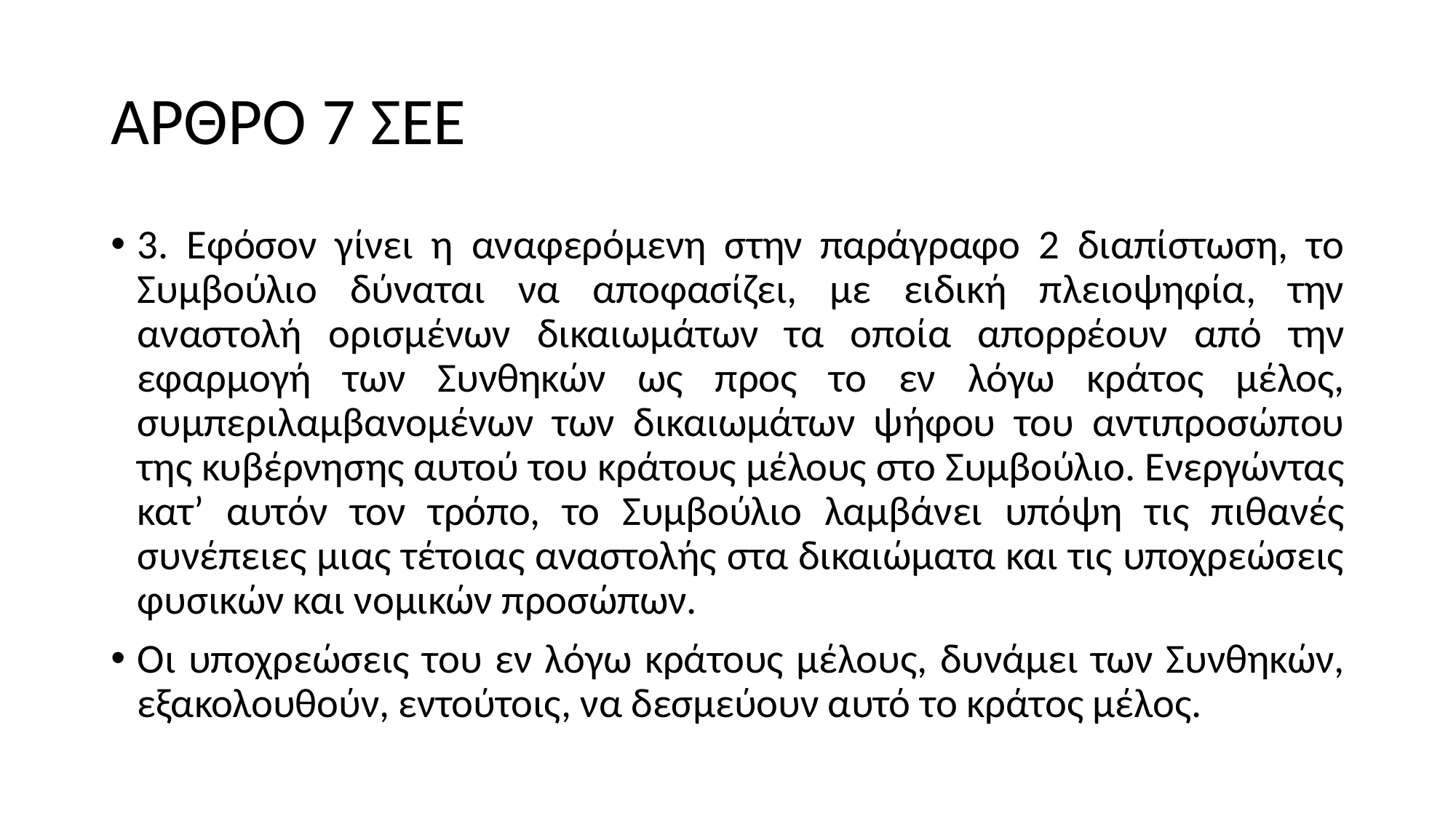

# ΑΡΘΡΟ 7 ΣΕΕ
3. Εφόσον γίνει η αναφερόμενη στην παράγραφο 2 διαπίστωση, το Συμβούλιο δύναται να αποφασίζει, με ειδική πλειοψηφία, την αναστολή ορισμένων δικαιωμάτων τα οποία απορρέουν από την εφαρμογή των Συνθηκών ως προς το εν λόγω κράτος μέλος, συμπεριλαμβανομένων των δικαιωμάτων ψήφου του αντιπροσώπου της κυβέρνησης αυτού του κράτους μέλους στο Συμβούλιο. Ενεργώντας κατ’ αυτόν τον τρόπο, το Συμβούλιο λαμβάνει υπόψη τις πιθανές συνέπειες μιας τέτοιας αναστολής στα δικαιώματα και τις υποχρεώσεις φυσικών και νομικών προσώπων.
Οι υποχρεώσεις του εν λόγω κράτους μέλους, δυνάμει των Συνθηκών, εξακολουθούν, εντούτοις, να δεσμεύουν αυτό το κράτος μέλος.